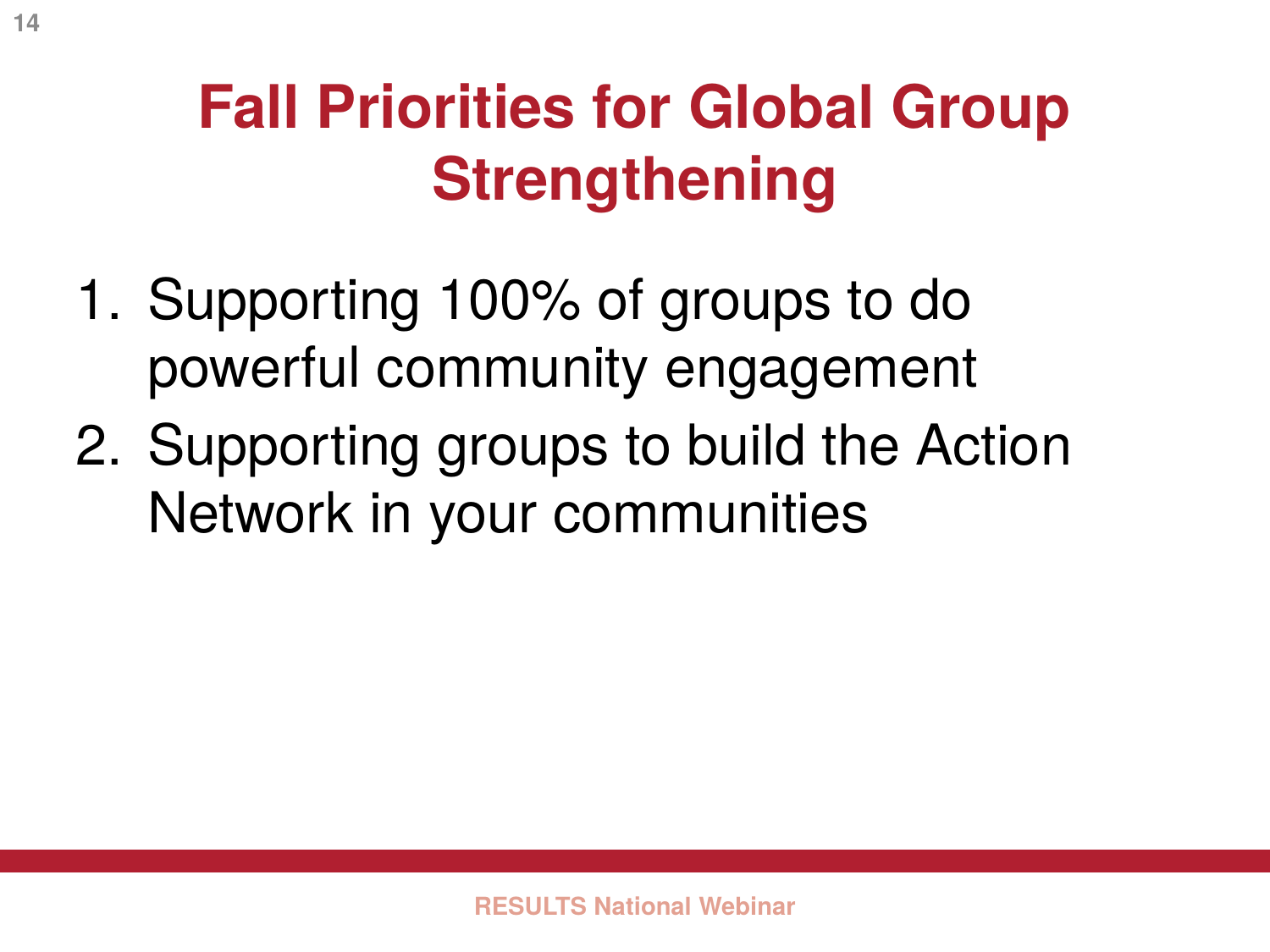

14

Fall Priorities for Global Group Strengthening

Supporting 100% of groups to do powerful community engagement
Supporting groups to build the Action Network in your communities

RESULTS National Webinar